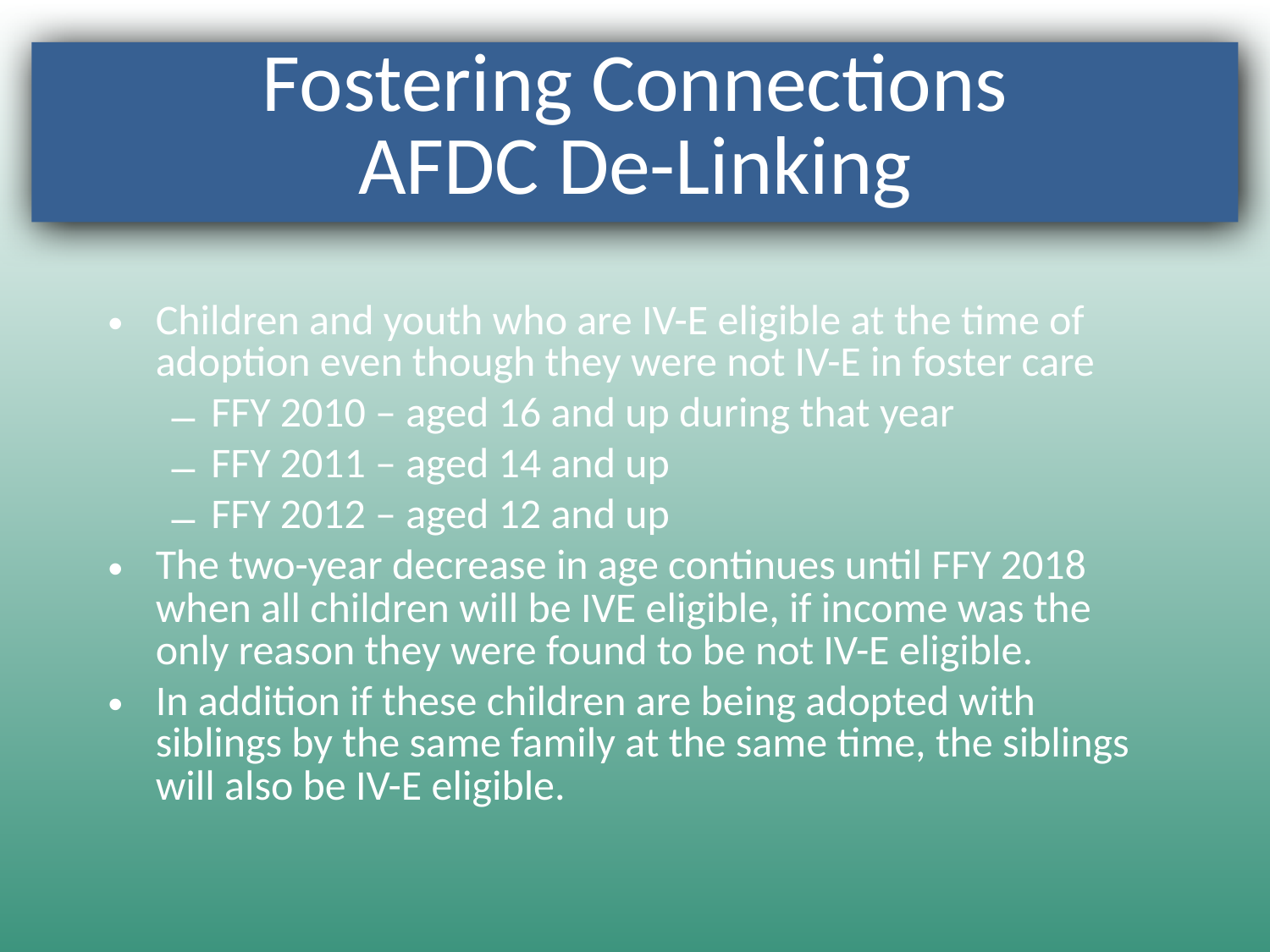

Fostering Connections
AFDC De-Linking
Children and youth who are IV-E eligible at the time of adoption even though they were not IV-E in foster care
FFY 2010 – aged 16 and up during that year
FFY 2011 – aged 14 and up
FFY 2012 – aged 12 and up
The two-year decrease in age continues until FFY 2018 when all children will be IVE eligible, if income was the only reason they were found to be not IV-E eligible.
In addition if these children are being adopted with siblings by the same family at the same time, the siblings will also be IV-E eligible.